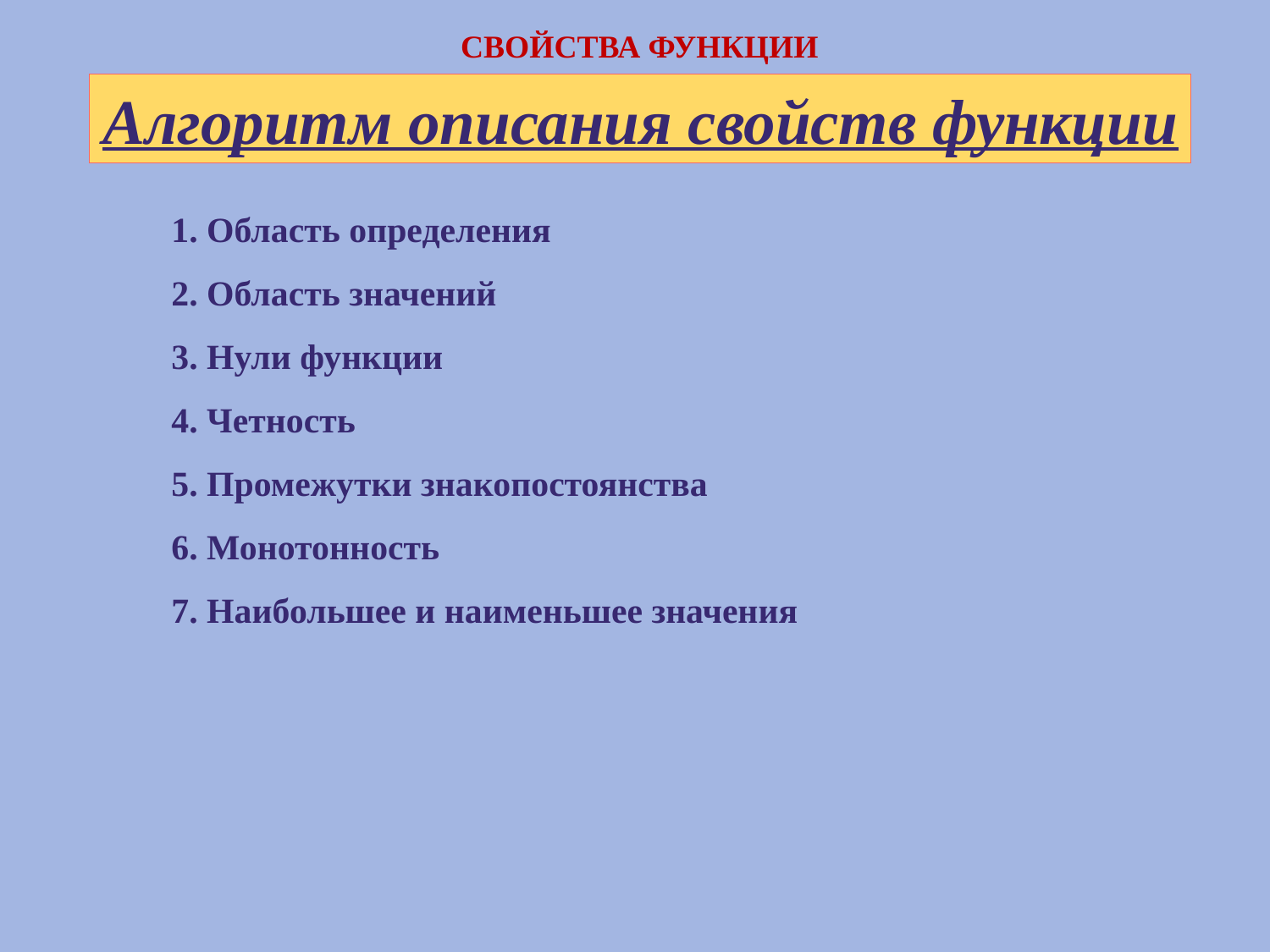

Свойства функции
Алгоритм описания свойств функции
1. Область определения
2. Область значений
3. Нули функции
4. Четность
5. Промежутки знакопостоянства
6. Монотонность
7. Наибольшее и наименьшее значения